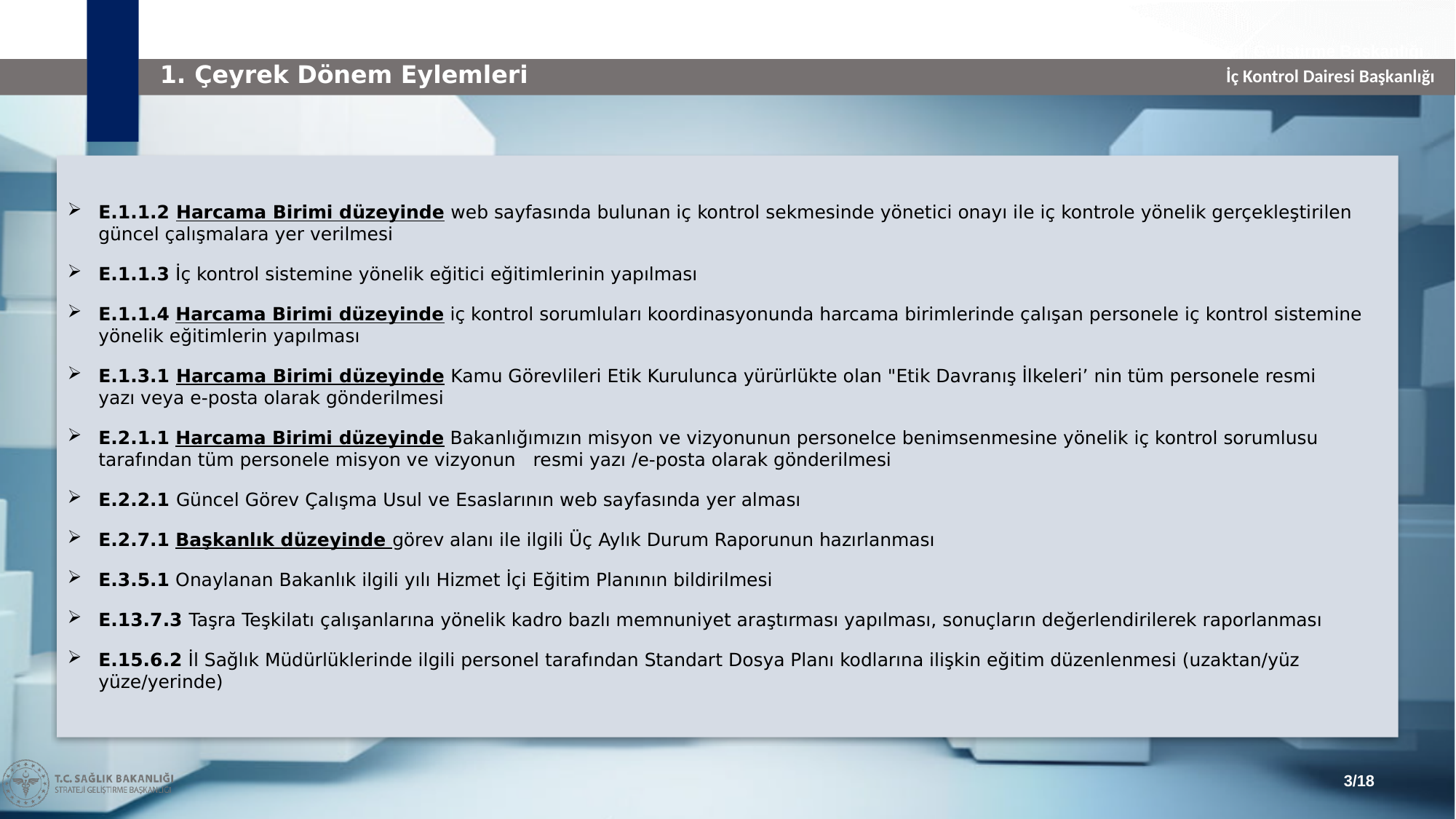

1. Çeyrek Dönem Eylemleri

E.1.1.2 Harcama Birimi düzeyinde web sayfasında bulunan iç kontrol sekmesinde yönetici onayı ile iç kontrole yönelik gerçekleştirilen güncel çalışmalara yer verilmesi
E.1.1.3 İç kontrol sistemine yönelik eğitici eğitimlerinin yapılması
E.1.1.4 Harcama Birimi düzeyinde iç kontrol sorumluları koordinasyonunda harcama birimlerinde çalışan personele iç kontrol sistemine yönelik eğitimlerin yapılması
E.1.3.1 Harcama Birimi düzeyinde Kamu Görevlileri Etik Kurulunca yürürlükte olan "Etik Davranış İlkeleri’ nin tüm personele resmi yazı veya e-posta olarak gönderilmesi
E.2.1.1 Harcama Birimi düzeyinde Bakanlığımızın misyon ve vizyonunun personelce benimsenmesine yönelik iç kontrol sorumlusu tarafından tüm personele misyon ve vizyonun   resmi yazı /e-posta olarak gönderilmesi
E.2.2.1 Güncel Görev Çalışma Usul ve Esaslarının web sayfasında yer alması
E.2.7.1 Başkanlık düzeyinde görev alanı ile ilgili Üç Aylık Durum Raporunun hazırlanması
E.3.5.1 Onaylanan Bakanlık ilgili yılı Hizmet İçi Eğitim Planının bildirilmesi
E.13.7.3 Taşra Teşkilatı çalışanlarına yönelik kadro bazlı memnuniyet araştırması yapılması, sonuçların değerlendirilerek raporlanması
E.15.6.2 İl Sağlık Müdürlüklerinde ilgili personel tarafından Standart Dosya Planı kodlarına ilişkin eğitim düzenlenmesi (uzaktan/yüz yüze/yerinde)